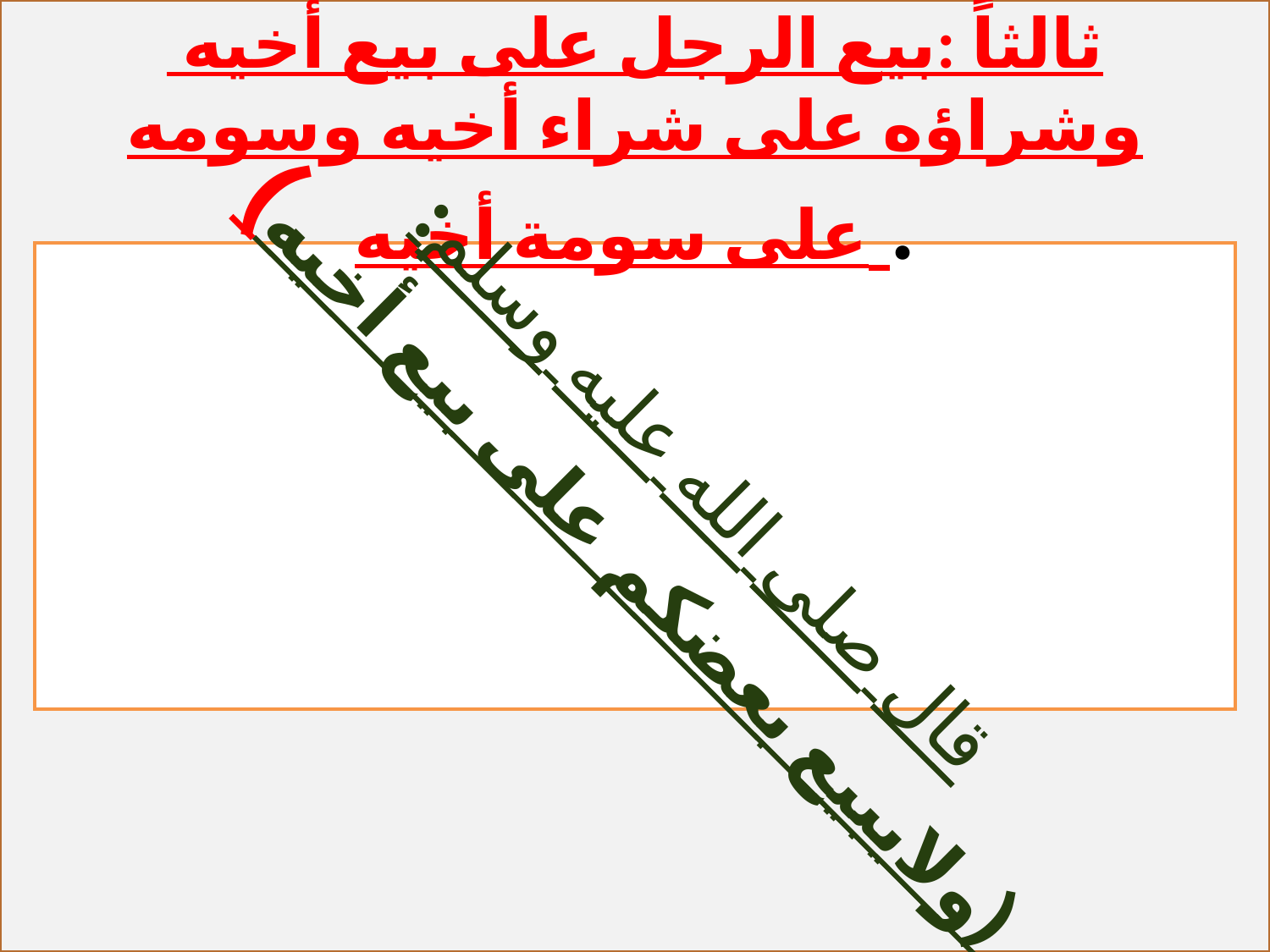

ثالثاً :بيع الرجل على بيع أخيه  وشراؤه على شراء أخيه وسومه على سومة أخيه .

قال صلى الله عليه وسلم:
(ولايبيع بعضكم على بيع أخيه)